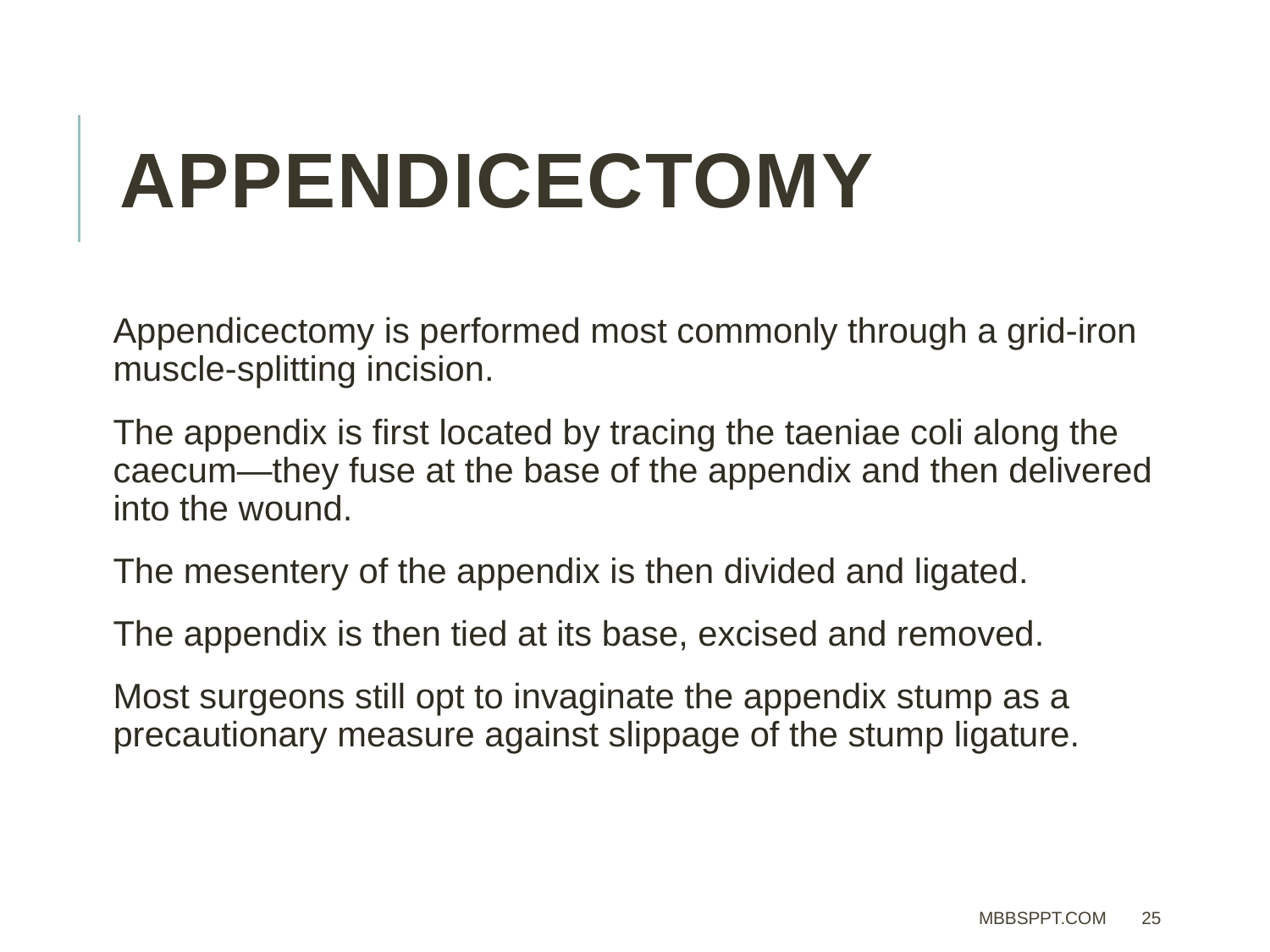

Appendicectomy
Appendicectomy is performed most commonly through a grid-iron muscle-splitting incision.
The appendix is first located by tracing the taeniae coli along the caecum—they fuse at the base of the appendix and then delivered into the wound.
The mesentery of the appendix is then divided and ligated.
The appendix is then tied at its base, excised and removed.
Most surgeons still opt to invaginate the appendix stump as a precautionary measure against slippage of the stump ligature.
MBBSPPT.COM
25